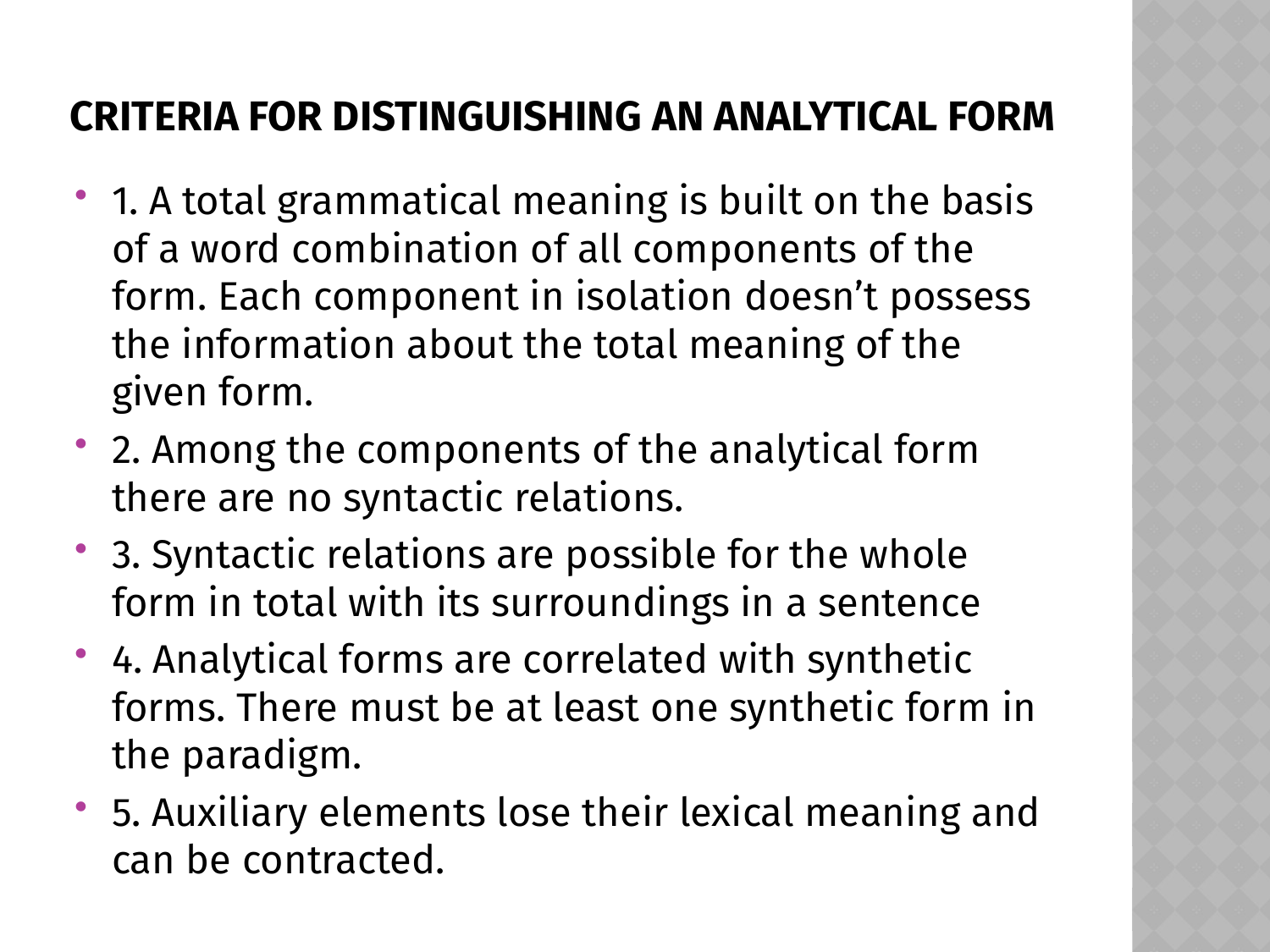

# Criteria for distinguishing an analytical form
1. A total grammatical meaning is built on the basis of a word combination of all components of the form. Each component in isolation doesn’t possess the information about the total meaning of the given form.
2. Among the components of the analytical form there are no syntactic relations.
3. Syntactic relations are possible for the whole form in total with its surroundings in a sentence
4. Analytical forms are correlated with synthetic forms. There must be at least one synthetic form in the paradigm.
5. Auxiliary elements lose their lexical meaning and can be contracted.